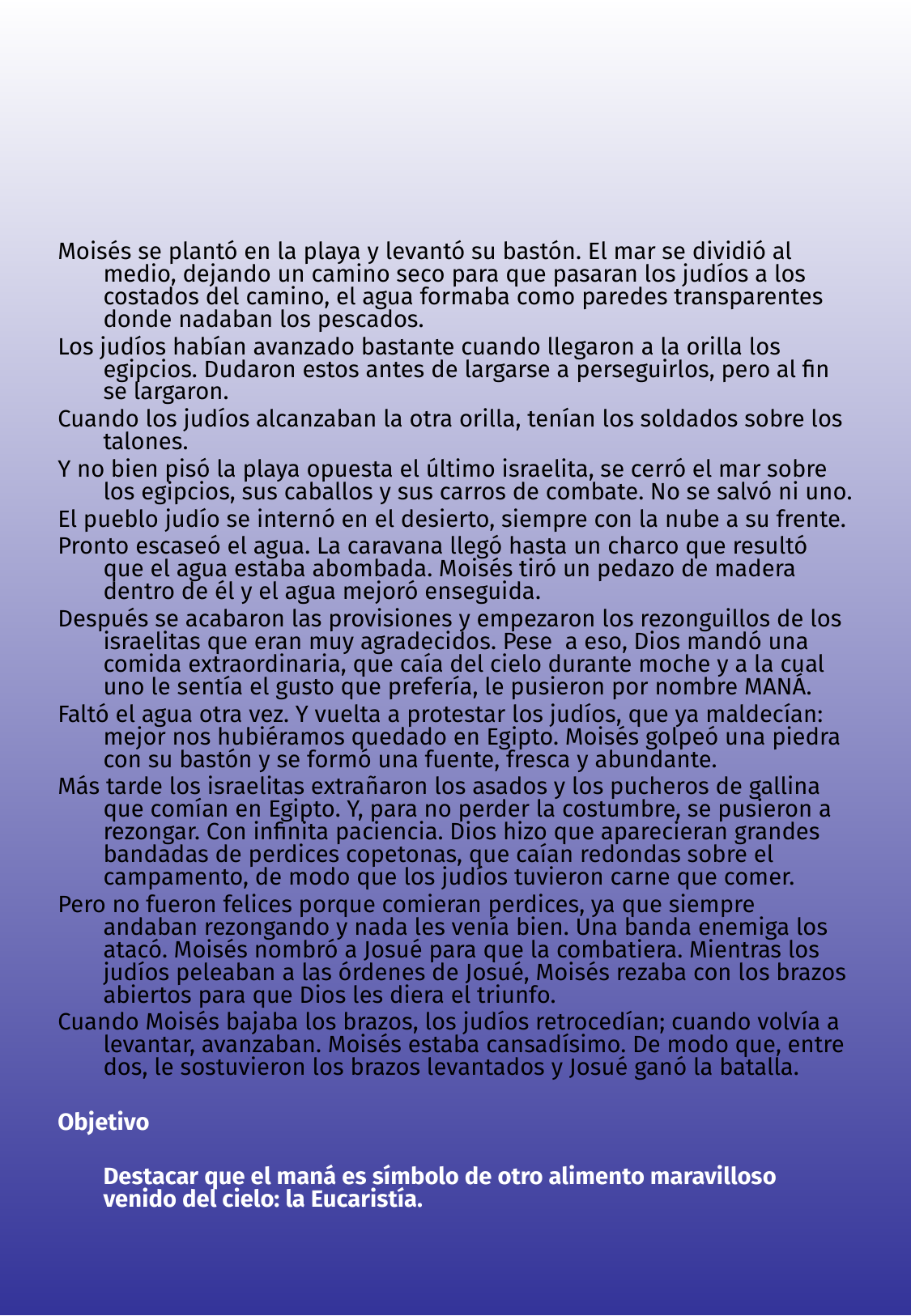

Moisés se plantó en la playa y levantó su bastón. El mar se dividió al medio, dejando un camino seco para que pasaran los judíos a los costados del camino, el agua formaba como paredes transparentes donde nadaban los pescados.
Los judíos habían avanzado bastante cuando llegaron a la orilla los egipcios. Dudaron estos antes de largarse a perseguirlos, pero al fin se largaron.
Cuando los judíos alcanzaban la otra orilla, tenían los soldados sobre los talones.
Y no bien pisó la playa opuesta el último israelita, se cerró el mar sobre los egipcios, sus caballos y sus carros de combate. No se salvó ni uno.
El pueblo judío se internó en el desierto, siempre con la nube a su frente.
Pronto escaseó el agua. La caravana llegó hasta un charco que resultó que el agua estaba abombada. Moisés tiró un pedazo de madera dentro de él y el agua mejoró enseguida.
Después se acabaron las provisiones y empezaron los rezonguillos de los israelitas que eran muy agradecidos. Pese  a eso, Dios mandó una comida extraordinaria, que caía del cielo durante moche y a la cual uno le sentía el gusto que prefería, le pusieron por nombre MANÁ.
Faltó el agua otra vez. Y vuelta a protestar los judíos, que ya maldecían: mejor nos hubiéramos quedado en Egipto. Moisés golpeó una piedra con su bastón y se formó una fuente, fresca y abundante.
Más tarde los israelitas extrañaron los asados y los pucheros de gallina que comían en Egipto. Y, para no perder la costumbre, se pusieron a rezongar. Con infinita paciencia. Dios hizo que aparecieran grandes bandadas de perdices copetonas, que caían redondas sobre el campamento, de modo que los judíos tuvieron carne que comer.
Pero no fueron felices porque comieran perdices, ya que siempre andaban rezongando y nada les venía bien. Una banda enemiga los atacó. Moisés nombró a Josué para que la combatiera. Mientras los judíos peleaban a las órdenes de Josué, Moisés rezaba con los brazos abiertos para que Dios les diera el triunfo.
Cuando Moisés bajaba los brazos, los judíos retrocedían; cuando volvía a levantar, avanzaban. Moisés estaba cansadísimo. De modo que, entre dos, le sostuvieron los brazos levantados y Josué ganó la batalla.

Objetivo

	Destacar que el maná es símbolo de otro alimento maravilloso venido del cielo: la Eucaristía.